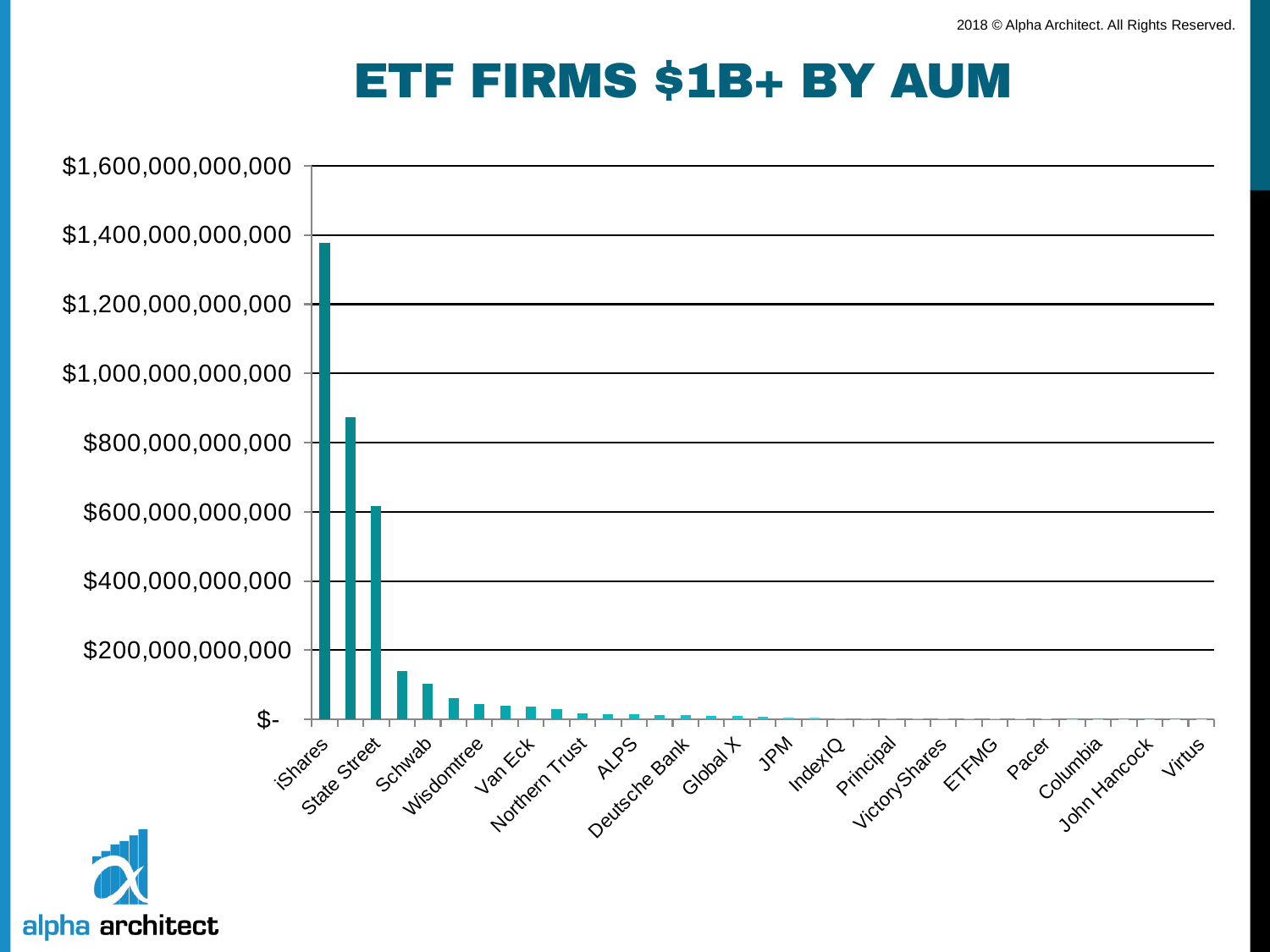

ETF Firms $1B+ by AUM

### Chart

| Category | AUM |
|---|---|
| iShares | 1377172400000.0 |
| Vanguard | 874245100000.0 |
| State Street | 617681100000.0 |
| PowerShares | 139361620000.0 |
| Schwab | 103966370000.0 |
| First Trust | 61119813900.0 |
| Wisdomtree | 45108920720.0 |
| Guggenheim | 38963650000.0 |
| Van Eck | 36457860000.0 |
| ProShares | 30444618220.0 |
| Northern Trust | 16514960000.0 |
| PIMCO | 15489860000.0 |
| ALPS | 14099510000.0 |
| Direxion | 13368040000.0 |
| Deutsche Bank | 12649795900.0 |
| Fidelity | 10618730000.0 |
| Global X | 9837420000.0 |
| Goldman | 7063350000.0 |
| JPM | 6664860000.0 |
| ETC | 5547820000.0 |
| IndexIQ | 4109950000.0 |
| USCF | 3125090000.0 |
| Principal | 3024060000.0 |
| ETFS | 2783590000.0 |
| VictoryShares | 2558590000.0 |
| OFI | 2543060000.0 |
| ETFMG | 2459940000.0 |
| KraneShares | 2142410000.0 |
| Pacer | 1927760000.0 |
| Ark | 1481330000.0 |
| Columbia | 1267730000.0 |
| Franklin Templeton | 1220850000.0 |
| John Hancock | 1149280000.0 |
| AdvisorShares | 1081730000.0 |
| Virtus | 1060600000.0 |